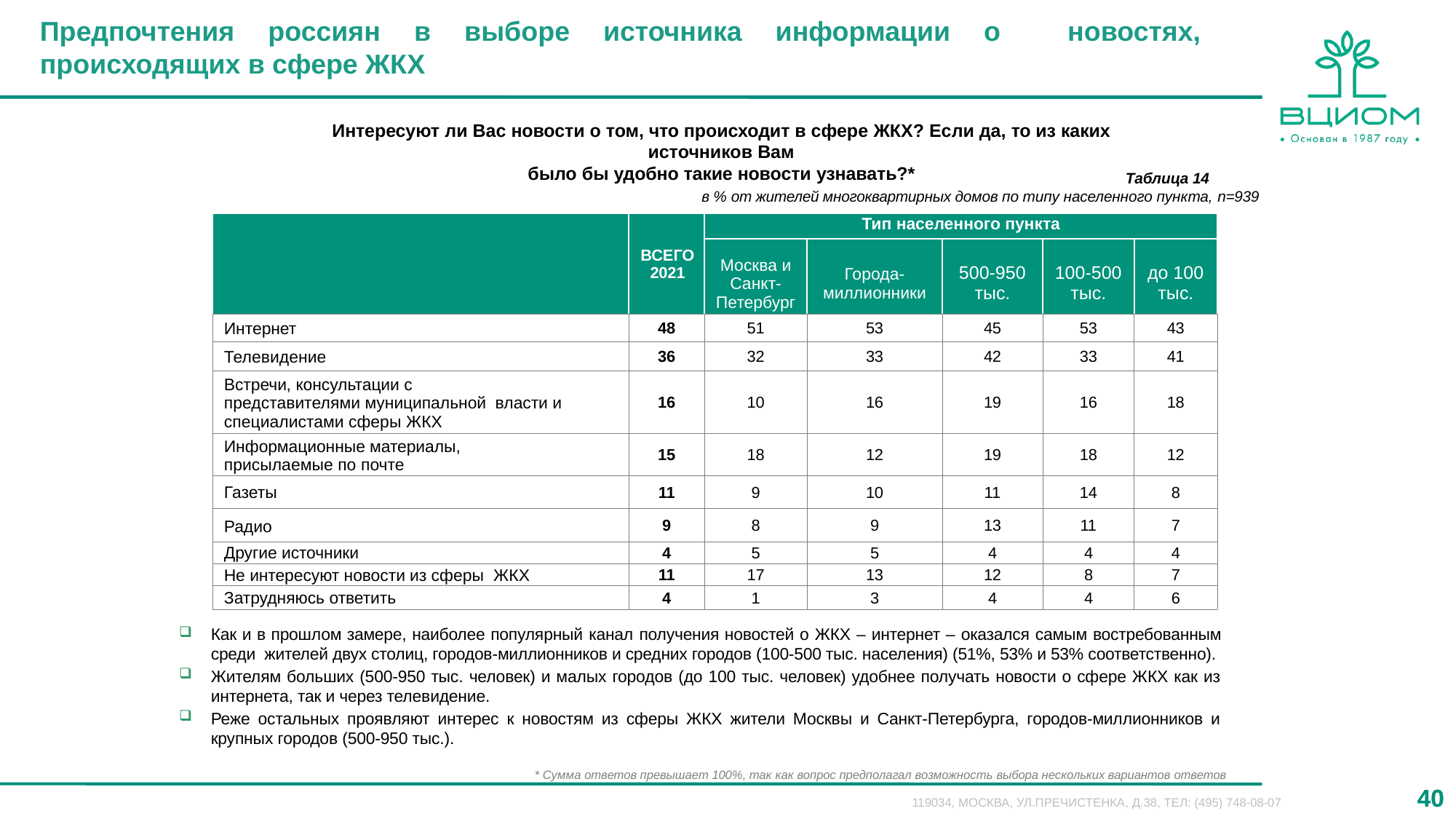

Предпочтения россиян в выборе источника информации о  новостях, происходящих в сфере ЖКХ
Интересуют ли Вас новости о том, что происходит в сфере ЖКХ? Если да, то из каких источников Вам
было бы удобно такие новости узнавать?*
Таблица 14
в % от жителей многоквартирных домов по типу населенного пункта, n=939
|  | ВСЕГО 2021 | Тип населенного пункта |  |  |  |  |
| --- | --- | --- | --- | --- | --- | --- |
|  |  | Москва и Санкт-Петербург | Города-миллионники | 500-950 тыс. | 100-500 тыс. | до 100 тыс. |
| Интернет | 48 | 51 | 53 | 45 | 53 | 43 |
| Телевидение | 36 | 32 | 33 | 42 | 33 | 41 |
| Встречи, консультации с представителями муниципальной власти и специалистами сферы ЖКХ | 16 | 10 | 16 | 19 | 16 | 18 |
| Информационные материалы, присылаемые по почте | 15 | 18 | 12 | 19 | 18 | 12 |
| Газеты | 11 | 9 | 10 | 11 | 14 | 8 |
| Радио | 9 | 8 | 9 | 13 | 11 | 7 |
| Другие источники | 4 | 5 | 5 | 4 | 4 | 4 |
| Не интересуют новости из сферы ЖКХ | 11 | 17 | 13 | 12 | 8 | 7 |
| Затрудняюсь ответить | 4 | 1 | 3 | 4 | 4 | 6 |
Как и в прошлом замере, наиболее популярный канал получения новостей о ЖКХ – интернет – оказался самым востребованным среди  жителей двух столиц, городов-миллионников и средних городов (100-500 тыс. населения) (51%, 53% и 53% соответственно).
Жителям больших (500-950 тыс. человек) и малых городов (до 100 тыс. человек) удобнее получать новости о сфере ЖКХ как из интернета, так и через телевидение.
Реже остальных проявляют интерес к новостям из сферы ЖКХ жители Москвы и Санкт-Петербурга, городов-миллионников и крупных городов (500-950 тыс.).

* Сумма ответов превышает 100%, так как вопрос предполагал возможность выбора нескольких вариантов ответов